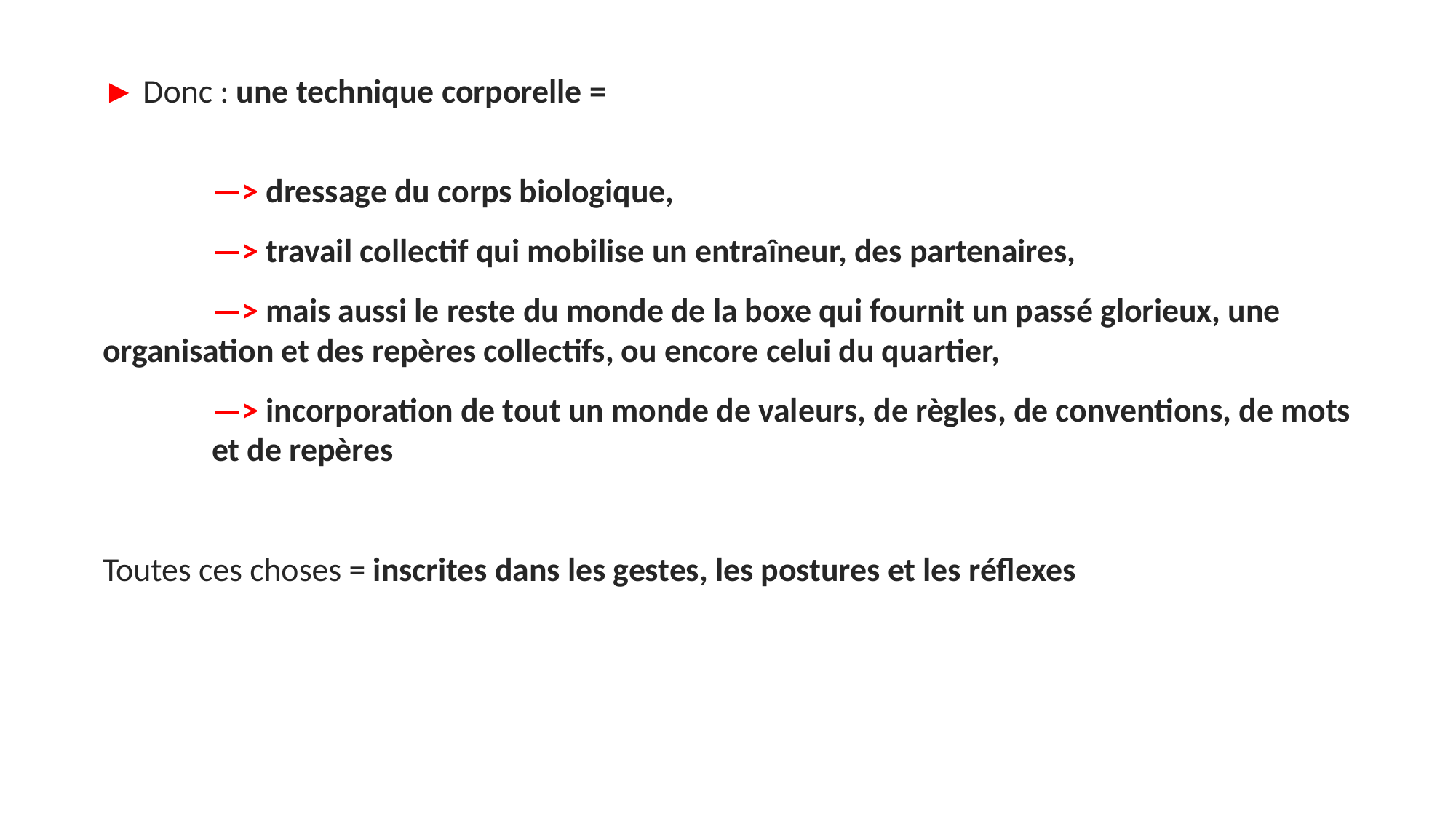

► Donc : une technique corporelle =

	—> dressage du corps biologique,
	—> travail collectif qui mobilise un entraîneur, des partenaires,
	—> mais aussi le reste du monde de la boxe qui fournit un passé glorieux, une 	organisation et des repères collectifs, ou encore celui du quartier,
	—> incorporation de tout un monde de valeurs, de règles, de conventions, de mots 	et de repères

Toutes ces choses = inscrites dans les gestes, les postures et les réflexes